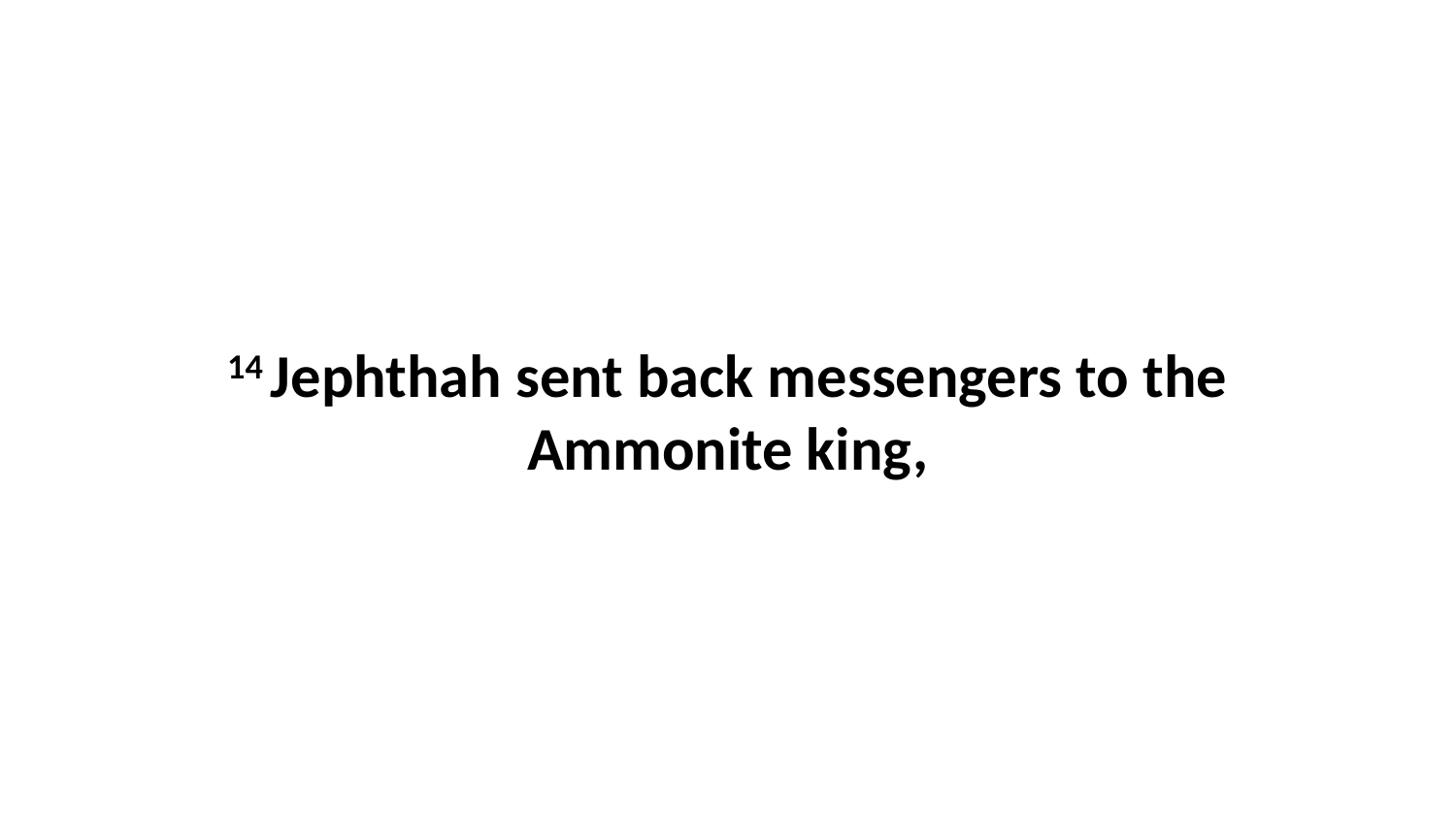

14 Jephthah sent back messengers to the Ammonite king,